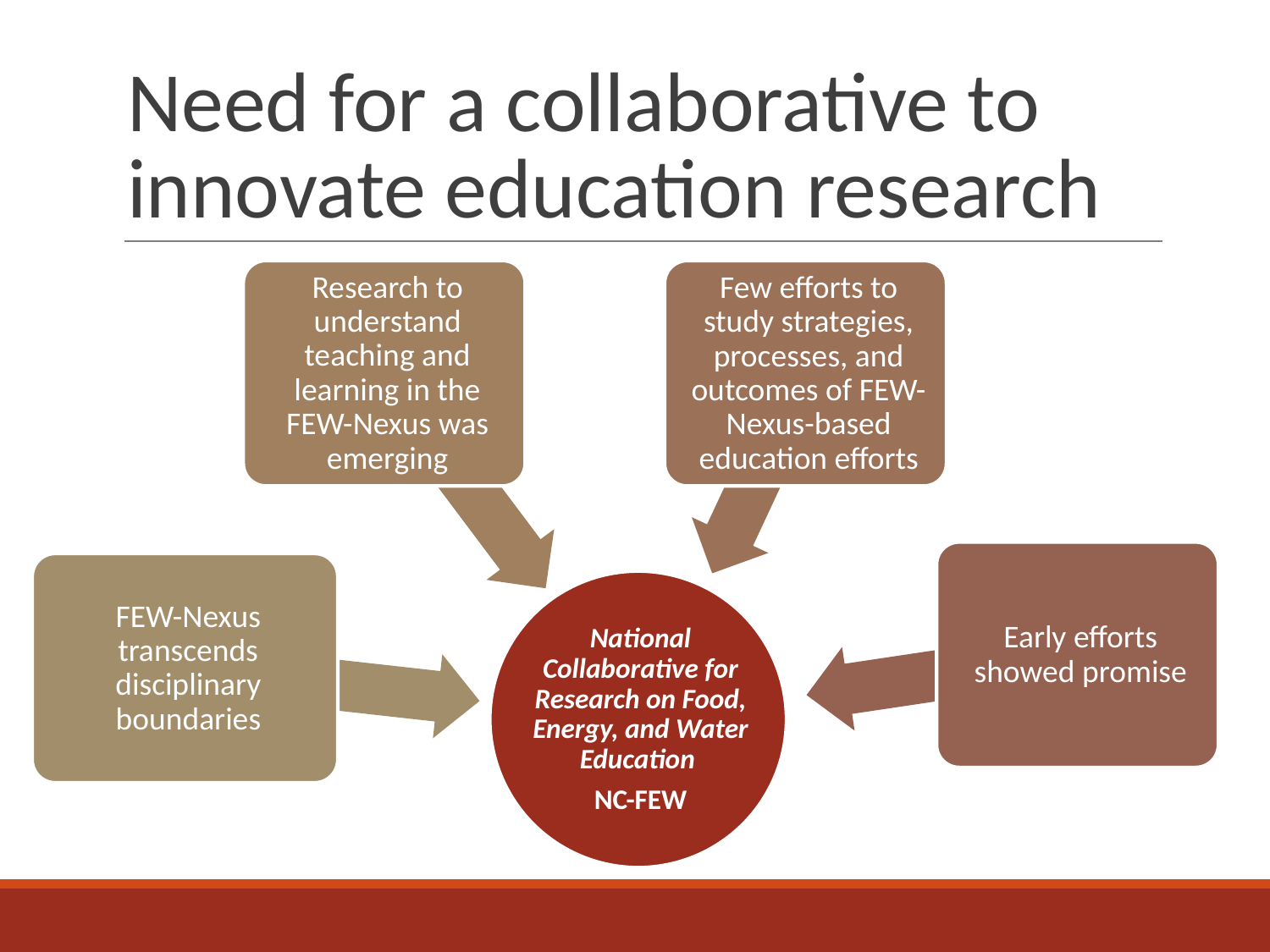

# Need for a collaborative to innovate education research

FEW-Nexus transcends disciplinary boundaries
Research to understand teaching and learning in the FEW-Nexus was emerging
Few efforts to study strategies, processes, and outcomes of FEW-Nexus-based education efforts
Early efforts showed promise

National Collaborative for Research on Food, Energy, and Water Education
NC-FEW